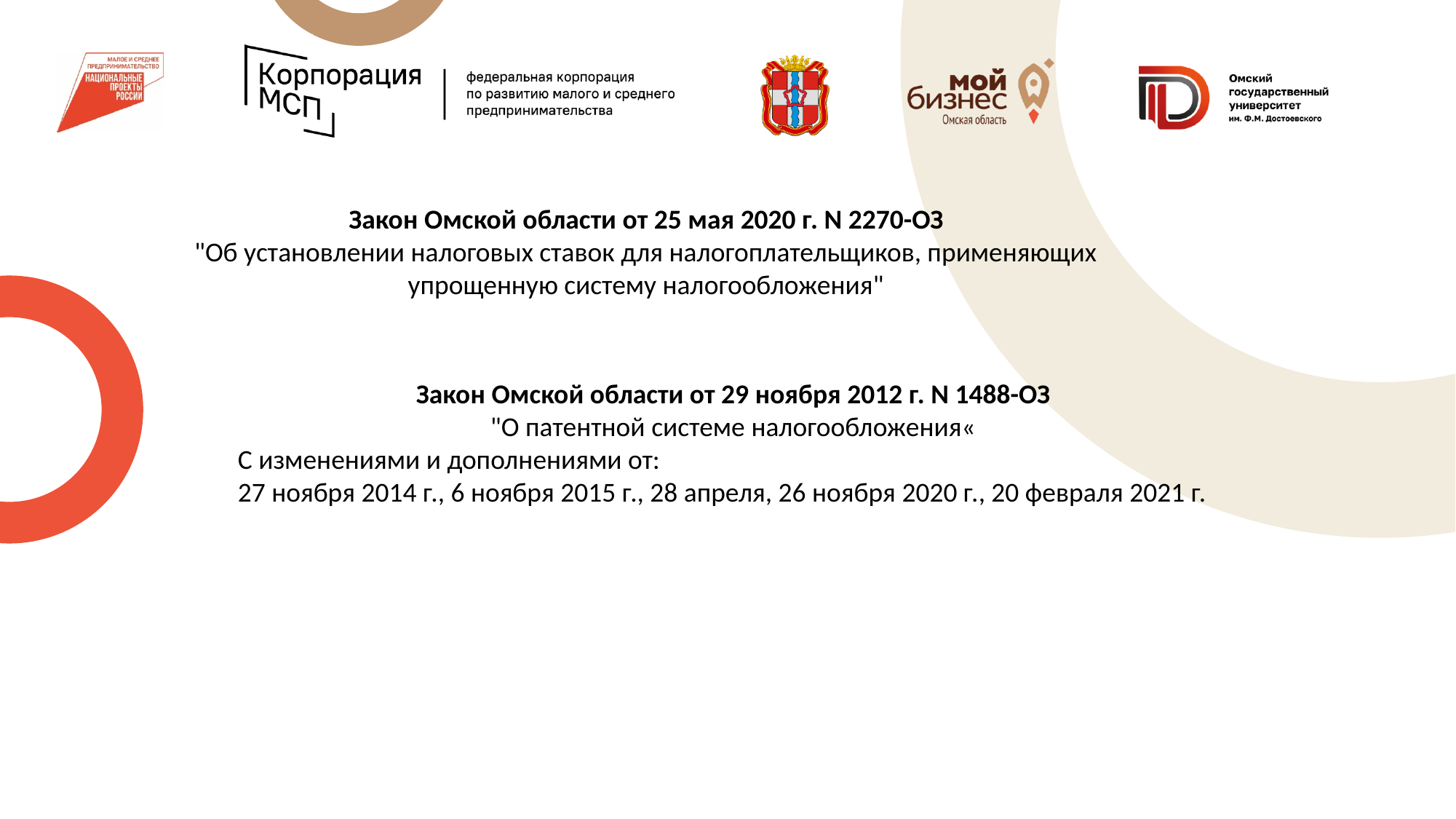

Закон Омской области от 25 мая 2020 г. N 2270-ОЗ
"Об установлении налоговых ставок для налогоплательщиков, применяющих упрощенную систему налогообложения"
Закон Омской области от 29 ноября 2012 г. N 1488-ОЗ
"О патентной системе налогообложения«
С изменениями и дополнениями от:
27 ноября 2014 г., 6 ноября 2015 г., 28 апреля, 26 ноября 2020 г., 20 февраля 2021 г.